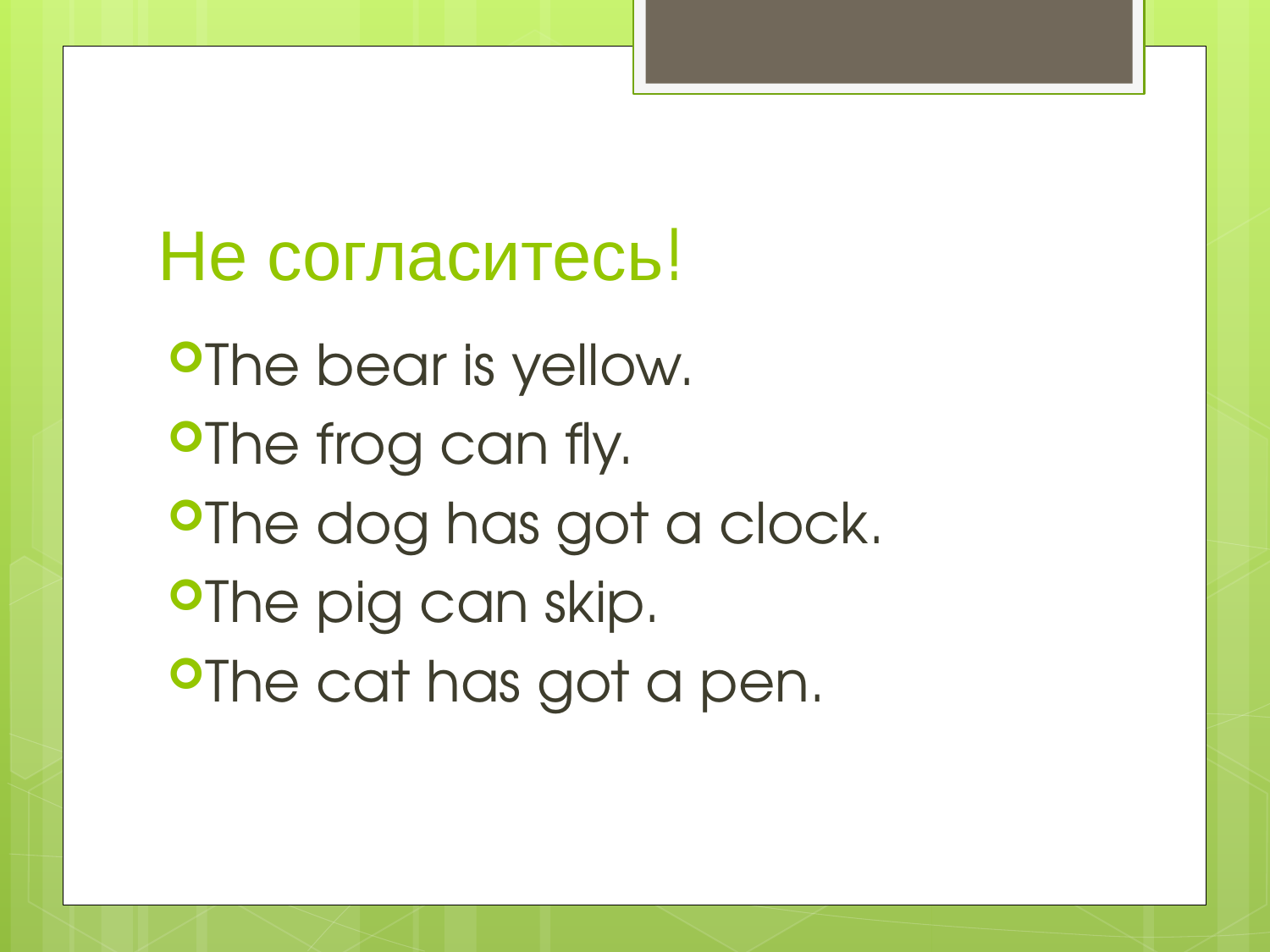

# Не согласитесь!
The bear is yellow.
The frog can fly.
The dog has got a clock.
The pig can skip.
The cat has got a pen.